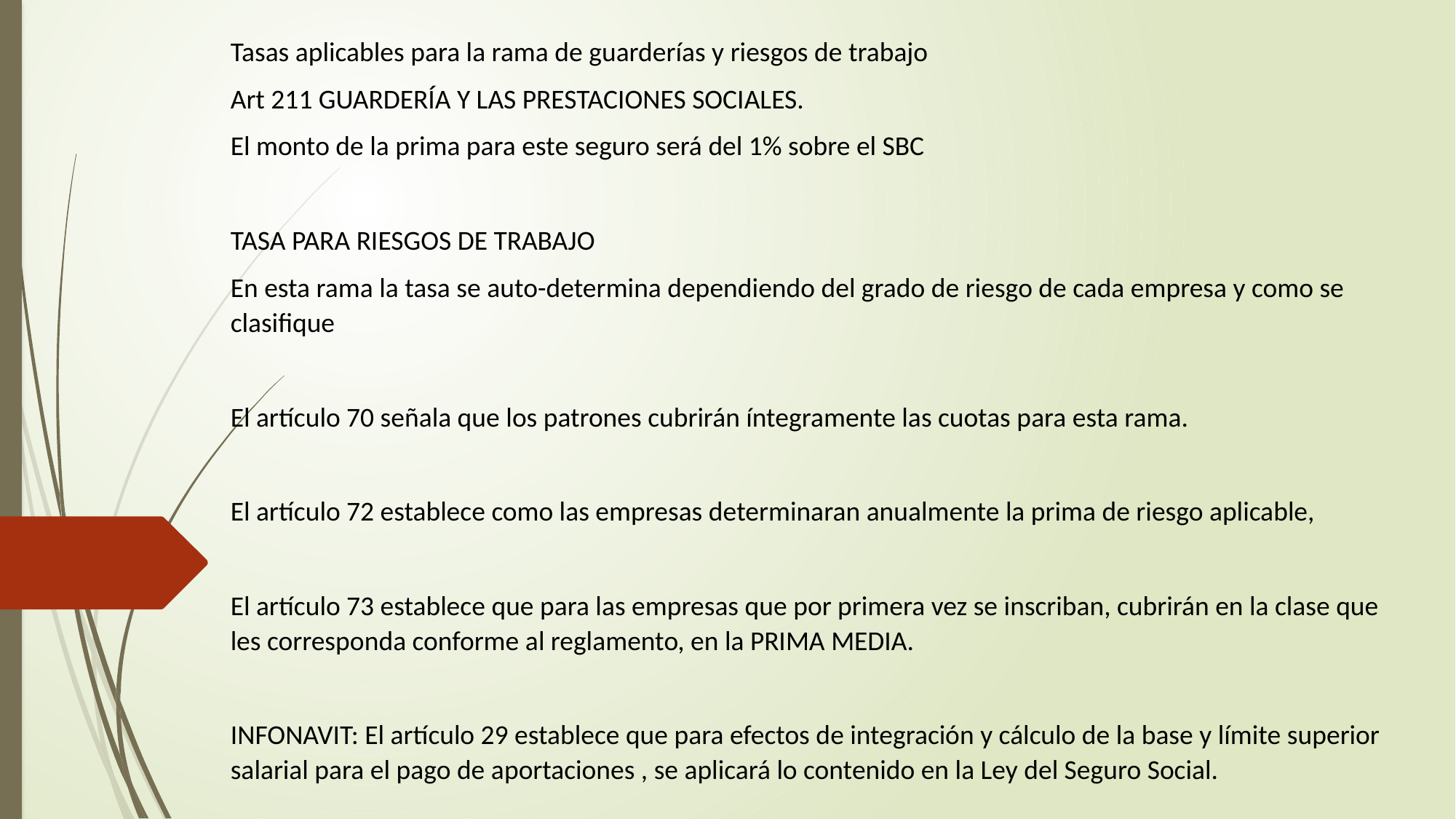

Tasas aplicables para la rama de guarderías y riesgos de trabajo
Art 211 GUARDERÍA Y LAS PRESTACIONES SOCIALES.
El monto de la prima para este seguro será del 1% sobre el SBC

TASA PARA RIESGOS DE TRABAJO
En esta rama la tasa se auto-determina dependiendo del grado de riesgo de cada empresa y como se clasifique

El artículo 70 señala que los patrones cubrirán íntegramente las cuotas para esta rama.

El artículo 72 establece como las empresas determinaran anualmente la prima de riesgo aplicable,

El artículo 73 establece que para las empresas que por primera vez se inscriban, cubrirán en la clase que les corresponda conforme al reglamento, en la PRIMA MEDIA.

INFONAVIT: El artículo 29 establece que para efectos de integración y cálculo de la base y límite superior salarial para el pago de aportaciones , se aplicará lo contenido en la Ley del Seguro Social.